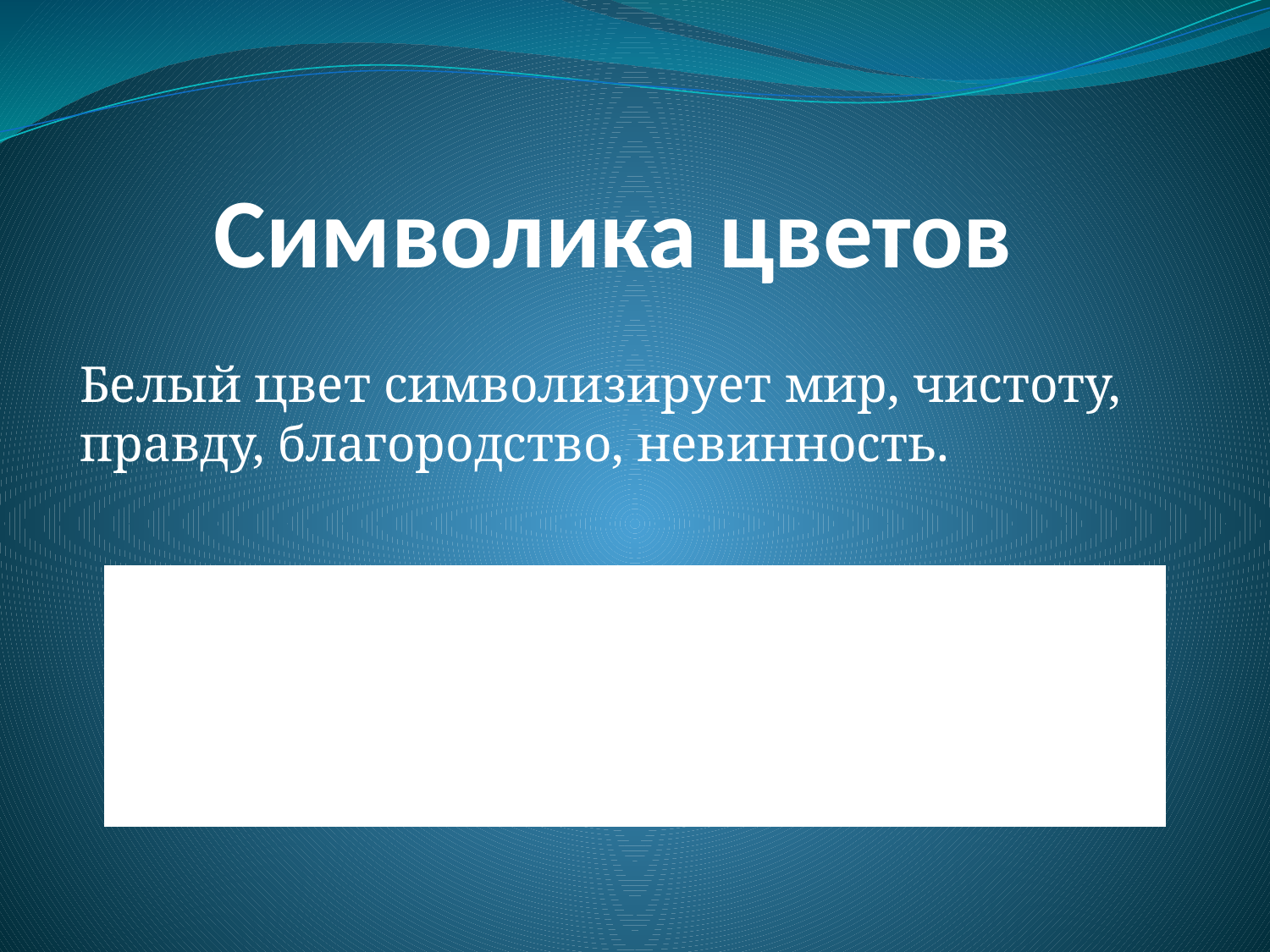

# Символика цветов
Белый цвет символизирует мир, чистоту, правду, благородство, невинность.